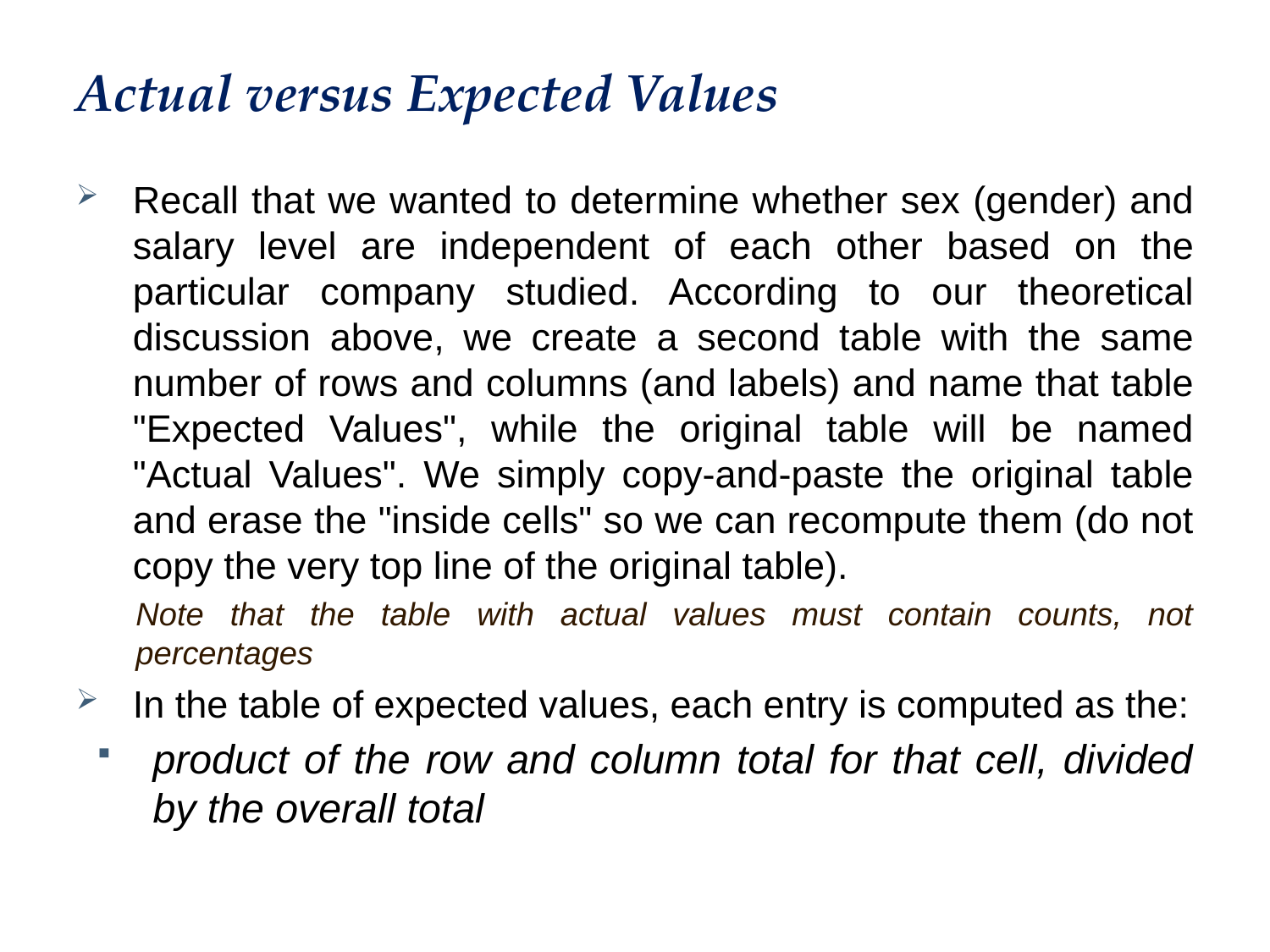

# Actual versus Expected Values
Recall that we wanted to determine whether sex (gender) and salary level are independent of each other based on the particular company studied. According to our theoretical discussion above, we create a second table with the same number of rows and columns (and labels) and name that table "Expected Values", while the original table will be named "Actual Values". We simply copy-and-paste the original table and erase the "inside cells" so we can recompute them (do not copy the very top line of the original table).
Note that the table with actual values must contain counts, not percentages
In the table of expected values, each entry is computed as the:
product of the row and column total for that cell, divided by the overall total